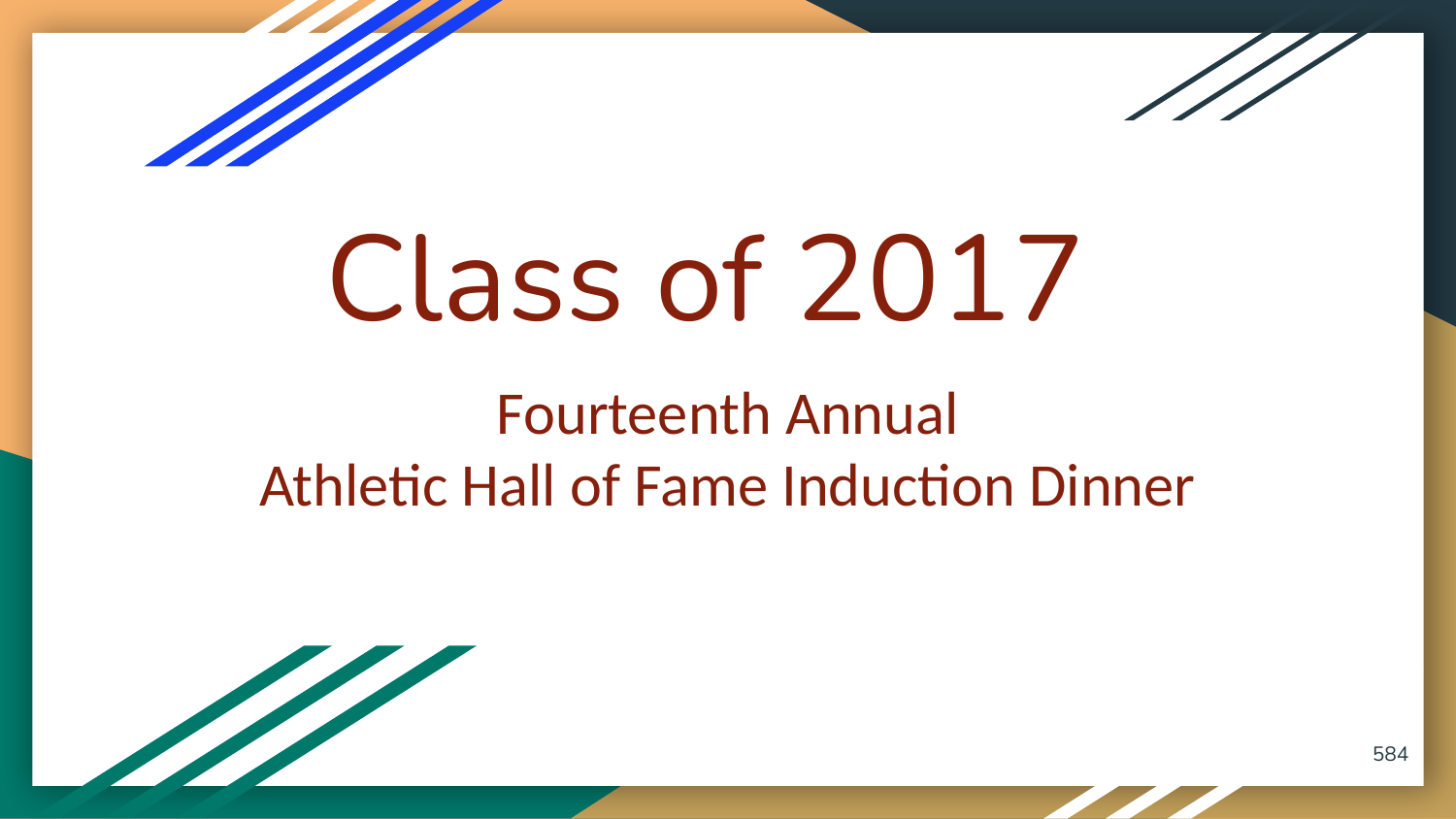

# Class of 2017
Fourteenth Annual
Athletic Hall of Fame Induction Dinner
584